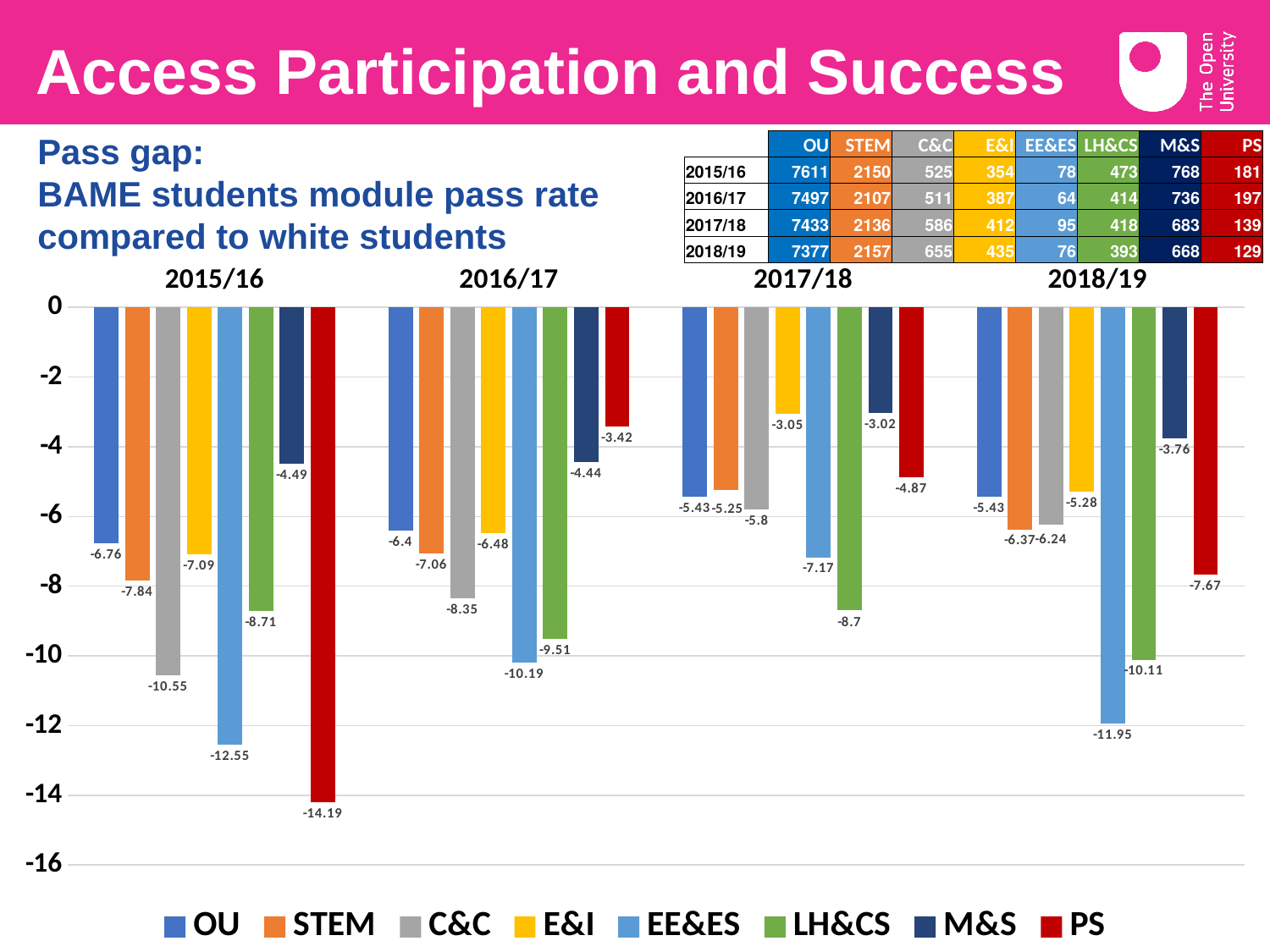

# Access Participation and Success

Pass gap:
BAME students module pass rate compared to white students
|  | OU | STEM | C&C | E&I | EE&ES | LH&CS | M&S | PS |
| --- | --- | --- | --- | --- | --- | --- | --- | --- |
| 2015/16 | 7611 | 2150 | 525 | 354 | 78 | 473 | 768 | 181 |
| 2016/17 | 7497 | 2107 | 511 | 387 | 64 | 414 | 736 | 197 |
| 2017/18 | 7433 | 2136 | 586 | 412 | 95 | 418 | 683 | 139 |
| 2018/19 | 7377 | 2157 | 655 | 435 | 76 | 393 | 668 | 129 |

### Chart

| Category | OU | STEM | C&C | E&I | EE&ES | LH&CS | M&S | PS |
|---|---|---|---|---|---|---|---|---|
| 2015/16 | -6.76 | -7.84 | -10.55 | -7.09 | -12.55 | -8.71 | -4.49 | -14.19 |
| 2016/17 | -6.4 | -7.06 | -8.35 | -6.48 | -10.19 | -9.51 | -4.44 | -3.42 |
| 2017/18 | -5.43 | -5.25 | -5.8 | -3.05 | -7.17 | -8.7 | -3.02 | -4.87 |
| 2018/19 | -5.43 | -6.37 | -6.24 | -5.28 | -11.95 | -10.11 | -3.76 | -7.67 |